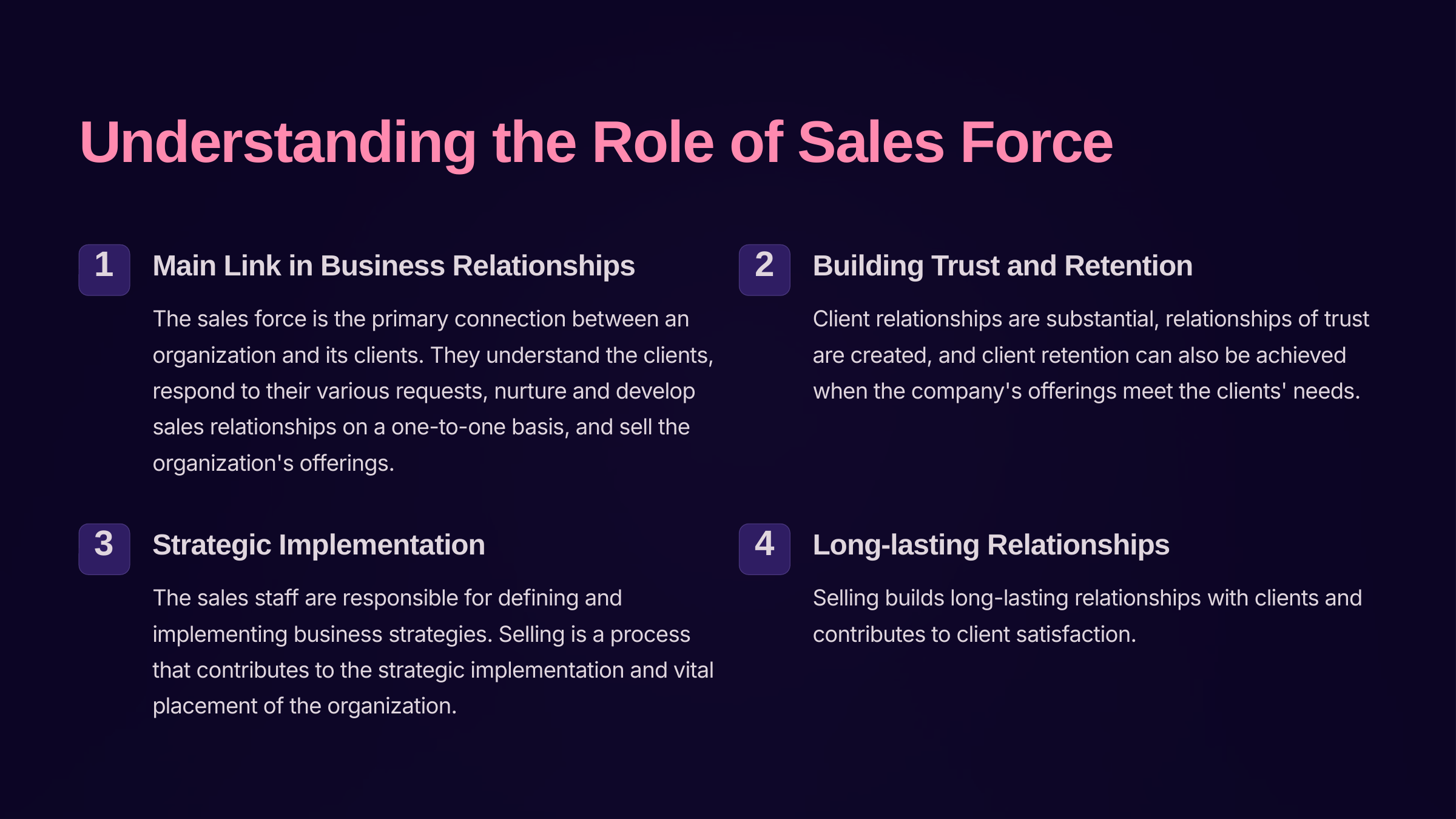

Understanding the Role of Sales Force

Main Link in Business Relationships

Building Trust and Retention
1
2
The sales force is the primary connection between an organization and its clients. They understand the clients, respond to their various requests, nurture and develop sales relationships on a one-to-one basis, and sell the organization's offerings.
Client relationships are substantial, relationships of trust are created, and client retention can also be achieved when the company's offerings meet the clients' needs.

Strategic Implementation

Long-lasting Relationships
3
4
The sales staff are responsible for defining and implementing business strategies. Selling is a process that contributes to the strategic implementation and vital placement of the organization.
Selling builds long-lasting relationships with clients and contributes to client satisfaction.